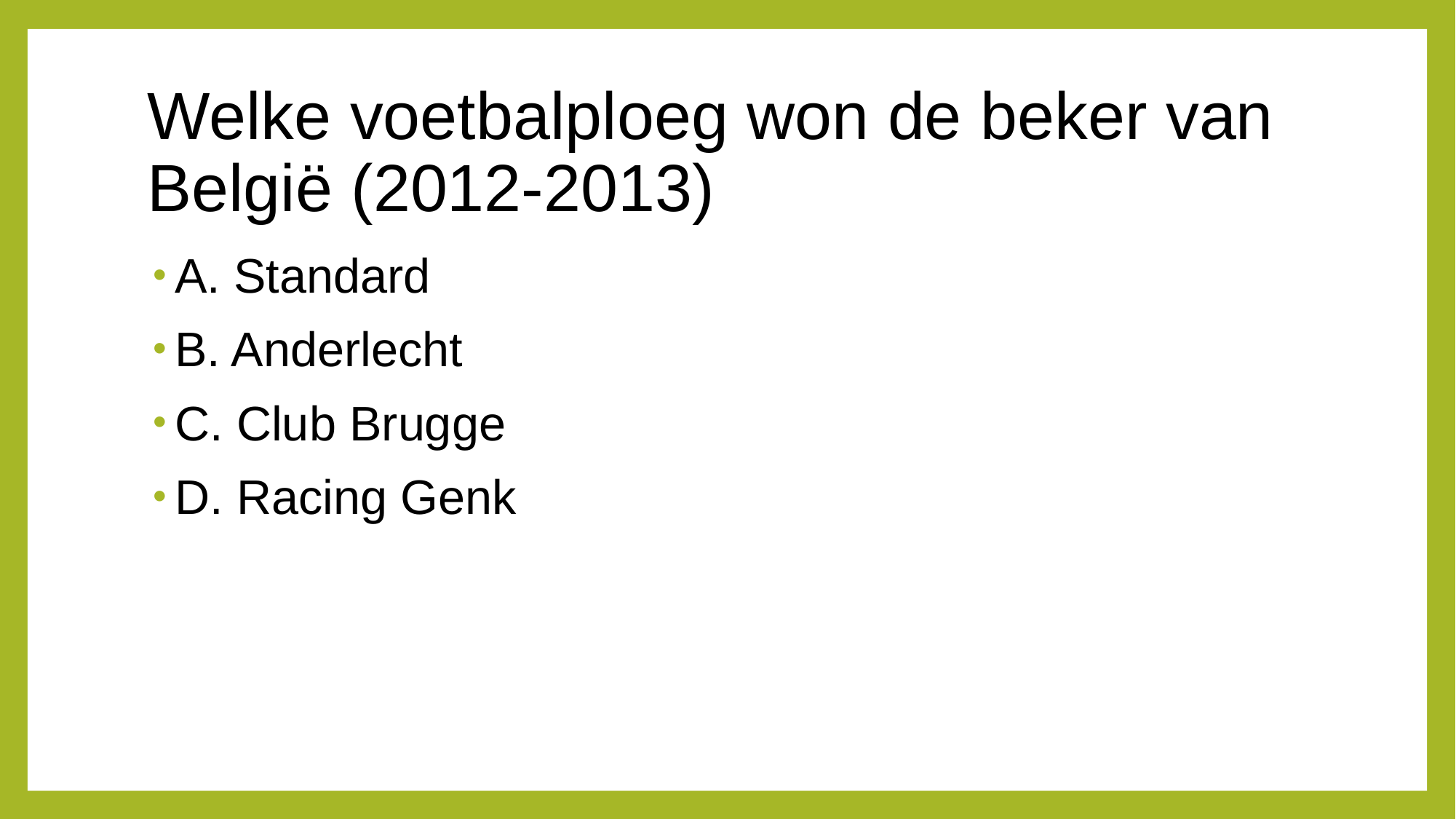

# Welke voetbalploeg won de beker van België (2012-2013)
A. Standard
B. Anderlecht
C. Club Brugge
D. Racing Genk